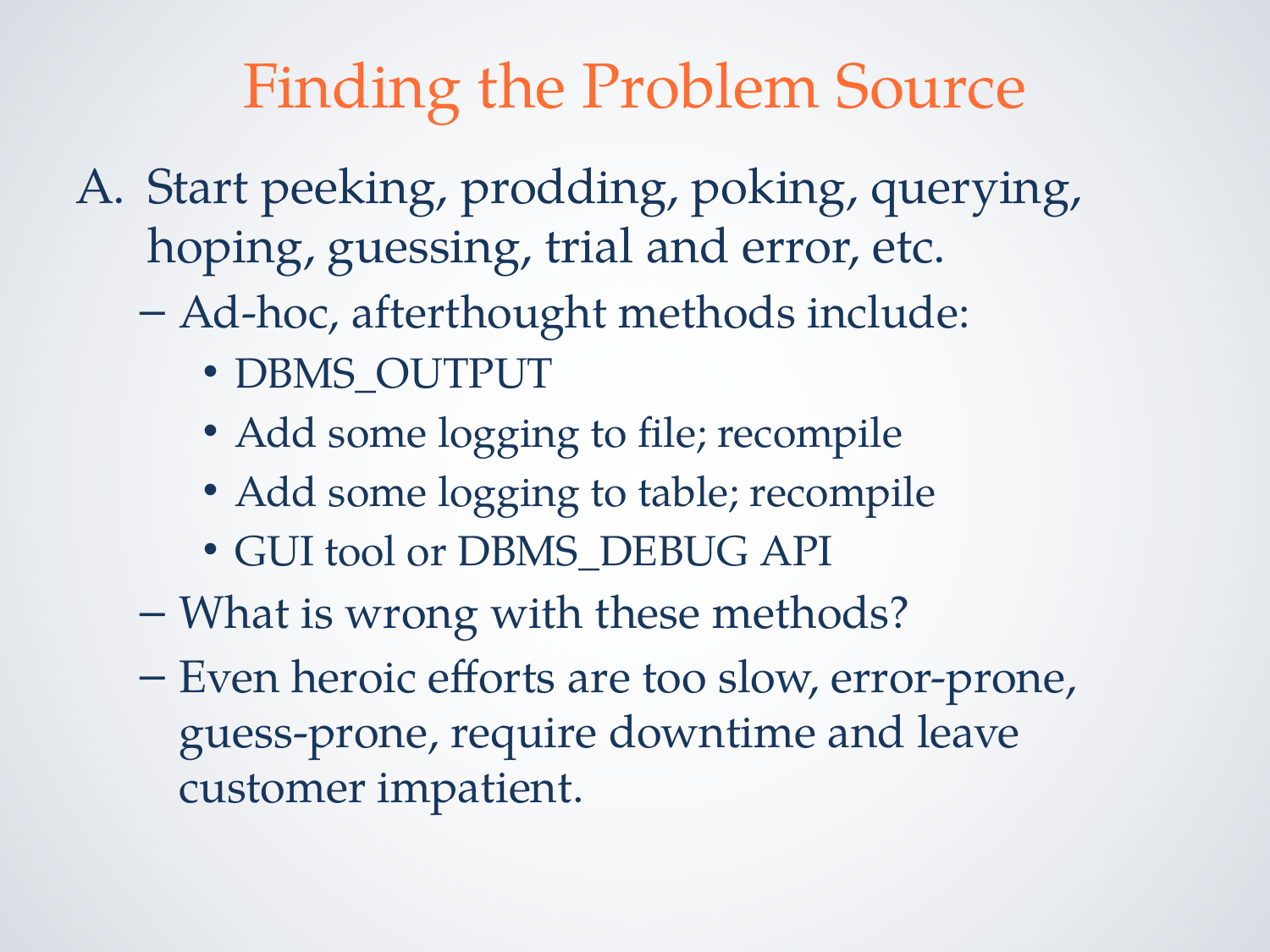

# Finding the Problem Source
Start peeking, prodding, poking, querying, hoping, guessing, trial and error, etc.
Ad-hoc, afterthought methods include:
DBMS_OUTPUT
Add some logging to file; recompile
Add some logging to table; recompile
GUI tool or DBMS_DEBUG API
What is wrong with these methods?
Even heroic efforts are too slow, error-prone, guess-prone, require downtime and leave customer impatient.